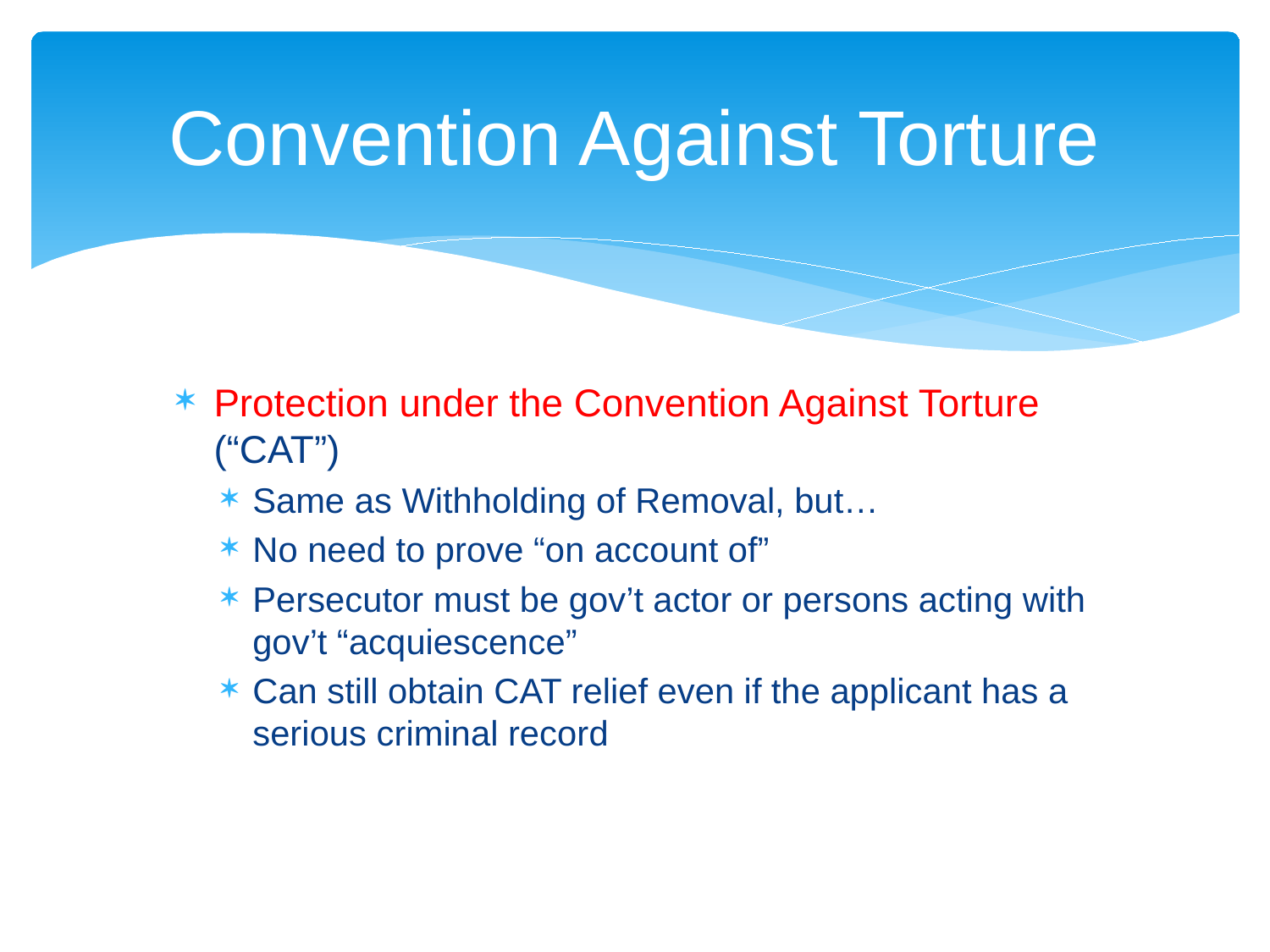

# Convention Against Torture
Protection under the Convention Against Torture (“CAT”)
Same as Withholding of Removal, but…
No need to prove “on account of”
Persecutor must be gov’t actor or persons acting with gov’t “acquiescence”
Can still obtain CAT relief even if the applicant has a serious criminal record